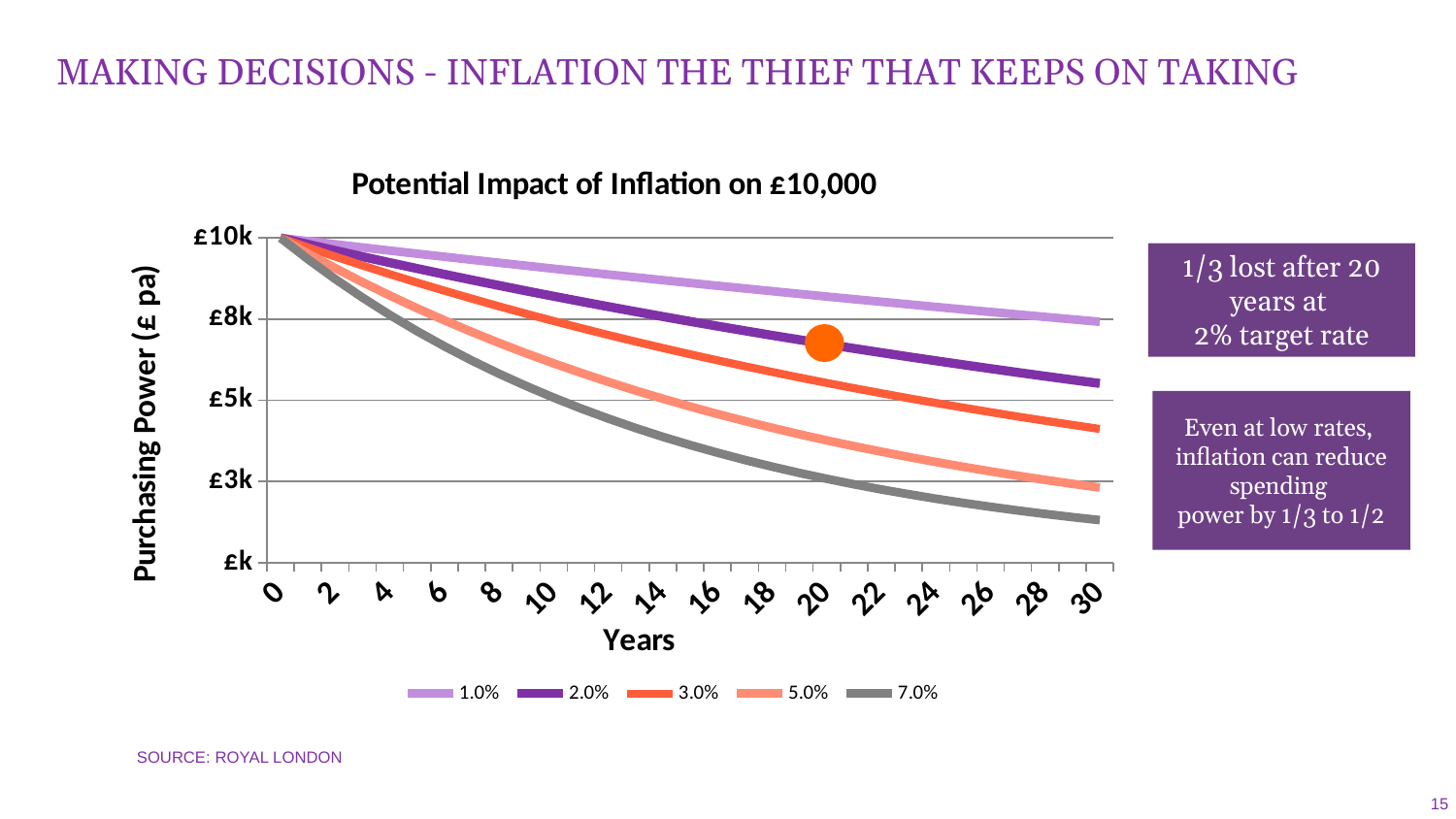

# Making decisions - Inflation the thief that keeps on taking

### Chart: Potential Impact of Inflation on £10,000

| Category | 1.0% | 2.0% | 3.0% | 5.0% | 7.0% |
|---|---|---|---|---|---|
| 0 | 10000.0 | 10000.0 | 10000.0 | 10000.0 | 10000.0 |
| 1 | 9900.990099009901 | 9803.921568627451 | 9708.73786407767 | 9523.809523809521 | 9345.794392523365 |
| 2 | 9802.960494069195 | 9611.687812379854 | 9425.959091337543 | 9070.294784580497 | 8734.387282732116 |
| 3 | 9705.901479276445 | 9423.223345470453 | 9151.416593531585 | 8638.375985314746 | 8162.9787689085115 |
| 4 | 9609.803444828167 | 9238.454260265142 | 8884.87047915689 | 8227.024747918838 | 7628.952120475263 |
| 5 | 9514.656876067478 | 9057.308098299149 | 8626.08784384164 | 7835.2616646846 | 7129.861794836689 |
| 6 | 9420.452352542066 | 8879.713821861931 | 8374.842566836558 | 7462.153966366282 | 6663.422238165134 |
| 7 | 9327.180547071359 | 8705.601786139152 | 8130.915113433543 | 7106.813301301215 | 6227.4974188459055 |
| 8 | 9234.832224823122 | 8534.903711901115 | 7894.092343139359 | 6768.393620286875 | 5820.091045650384 |
| 9 | 9143.398242399133 | 8367.552658726585 | 7664.167323436273 | 6446.089162177979 | 5439.337425841481 |
| 10 | 9052.869546929829 | 8203.482998751553 | 7440.939148967252 | 6139.132535407602 | 5083.492921347181 |
| 11 | 8963.237175178052 | 8042.630390932896 | 7224.212765987623 | 5846.792890864374 | 4750.927963875873 |
| 12 | 8874.492252651537 | 7884.931755816556 | 7013.798801929733 | 5568.374181775595 | 4440.119592407355 |
| 13 | 8786.625992724283 | 7730.325250800554 | 6809.51339993178 | 5303.213506452953 | 4149.644478885381 |
| 14 | 8699.629695766627 | 7578.750245882895 | 6611.1780581861885 | 5050.679529955195 | 3878.1724101732502 |
| 15 | 8613.49474828379 | 7430.147299885199 | 6418.619473967182 | 4810.170980909702 | 3624.460196423597 |
| 16 | 8528.212622063149 | 7284.458137142339 | 6231.669392201149 | 4581.115219914002 | 3387.34597796598 |
| 17 | 8443.774873329858 | 7141.62562464937 | 6050.164458447714 | 4362.966876108572 | 3165.743904641102 |
| 18 | 8360.173141910751 | 7001.593749656233 | 5873.9460761628325 | 4155.206548674832 | 2958.6391632159825 |
| 19 | 8277.399150406685 | 6864.307597702189 | 5702.860268119258 | 3957.339570166507 | 2765.0833301083962 |
| 20 | 8195.444703372967 | 6729.713331080578 | 5536.757541863351 | 3768.8948287300063 | 2584.1900281386847 |
| 21 | 8114.301686507886 | 6597.758167726057 | 5375.492759090631 | 3589.42364640953 | 2415.1308674193338 |
| 22 | 8033.962065849381 | 6468.390360515747 | 5218.925008825855 | 3418.4987108662212 | 2257.13165179377 |
| 23 | 7954.417886979586 | 6341.55917697622 | 5066.917484296947 | 3255.713057967827 | 2109.4688334521197 |
| 24 | 7875.661274237224 | 6217.214879388449 | 4919.3373633950905 | 3100.679102826506 | 1971.4661994879652 |
| 25 | 7797.684429937835 | 6095.3087052827905 | 4776.055692616602 | 2953.0277169776236 | 1842.4917752223957 |
| 26 | 7720.479633601814 | 5975.7928483164615 | 4636.947274385045 | 2812.4073495024986 | 1721.9549301143875 |
| 27 | 7644.039241189924 | 5858.6204395259565 | 4501.890557655383 | 2678.48319000238 | 1609.3036730041013 |
| 28 | 7568.355684346453 | 5743.7455289470045 | 4370.767531704256 | 2550.936371430836 | 1504.0221243028973 |
| 29 | 7493.421469649961 | 5631.123067595109 | 4243.463623013847 | 2429.463210886515 | 1405.628153554111 |
| 30 | 7419.229177871242 | 5520.70888979912 | 4119.867595159069 | 2313.7744865585814 | 1313.6711715458978 |
1/3 lost after 20 years at
2% target rate

Even at low rates,
inflation can reduce spending
power by 1/3 to 1/2
Source: Royal London
15